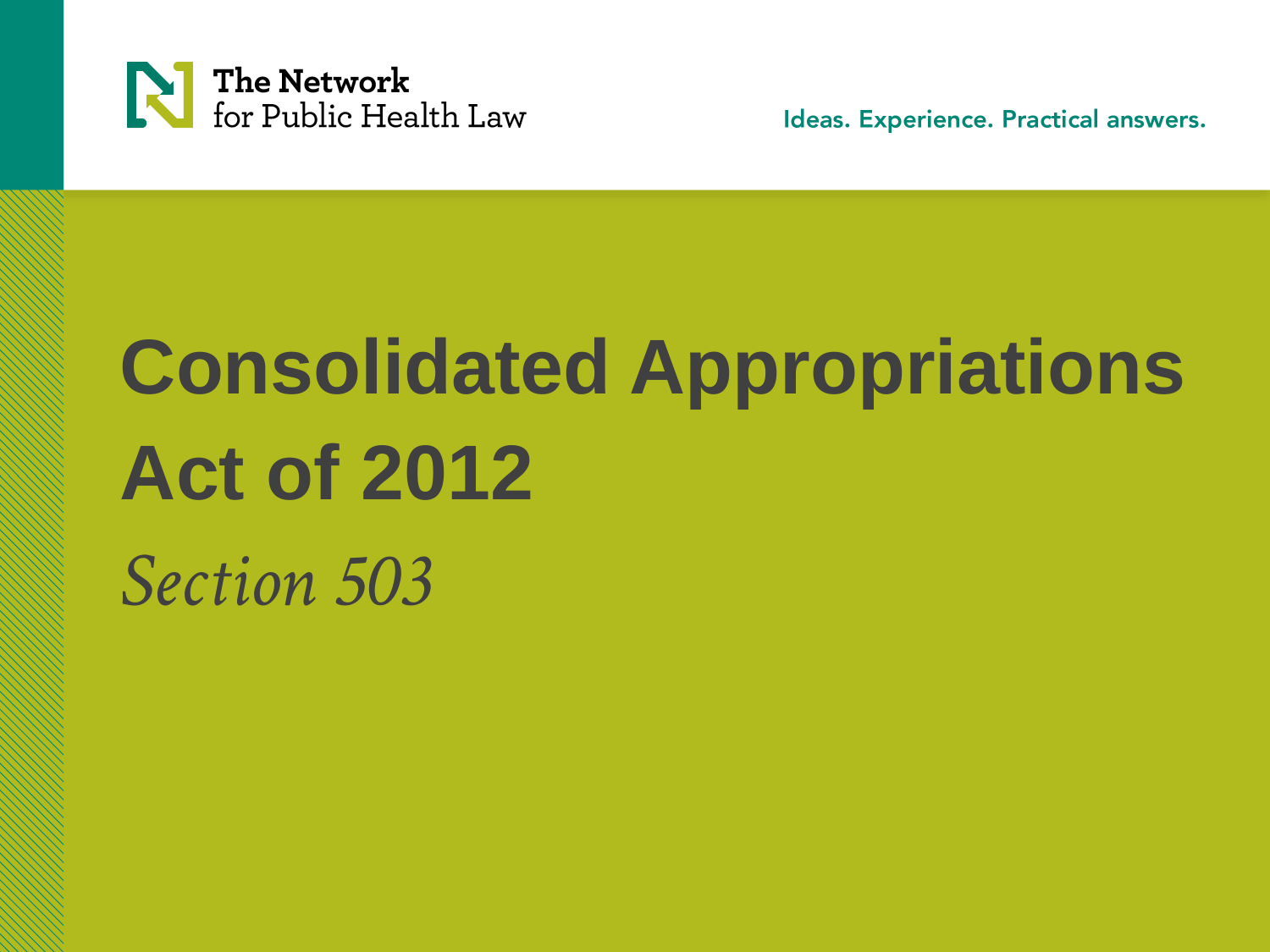

# Consolidated Appropriations Act of 2012 Section 503